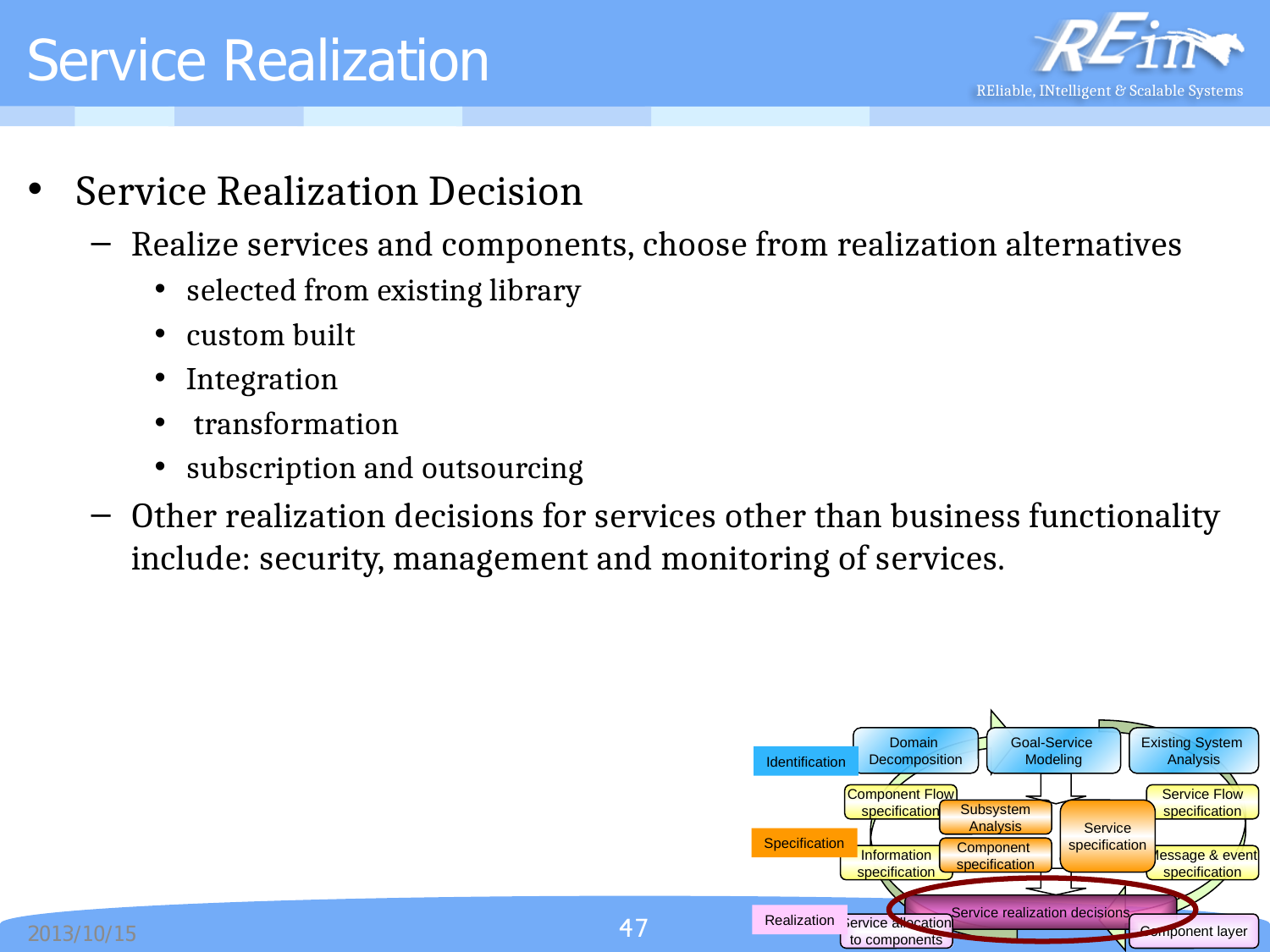

# Service Realization
Service Realization Decision
Realize services and components, choose from realization alternatives
selected from existing library
custom built
Integration
 transformation
subscription and outsourcing
Other realization decisions for services other than business functionality include: security, management and monitoring of services.

Domain
Decomposition
Goal-Service
Modeling
Existing System
Analysis
Identification

Component Flow
specification
Service Flow
specification
Subsystem
Analysis
Service
specification
Specification
Component
specification
Information
specification
Message & event
specification

Service realization decisions
Realization
Service allocation
to components
Component layer

47
2013/10/15